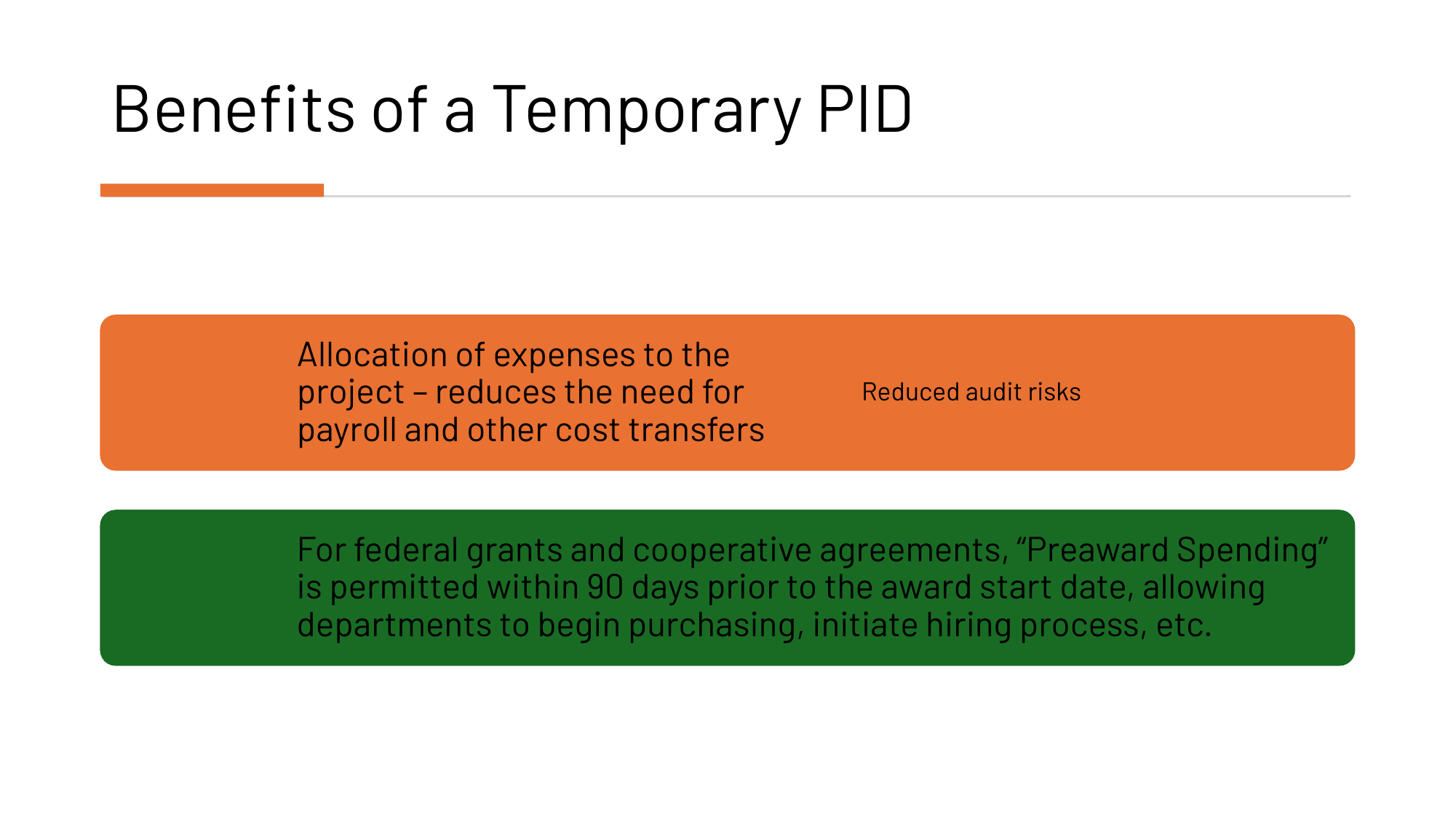

# Benefits of a Temporary PID

Allocation of expenses to the project – reduces the need for payroll and other cost transfers
Reduced audit risks
For federal grants and cooperative agreements, “Preaward Spending” is permitted within 90 days prior to the award start date, allowing departments to begin purchasing, initiate hiring process, etc.